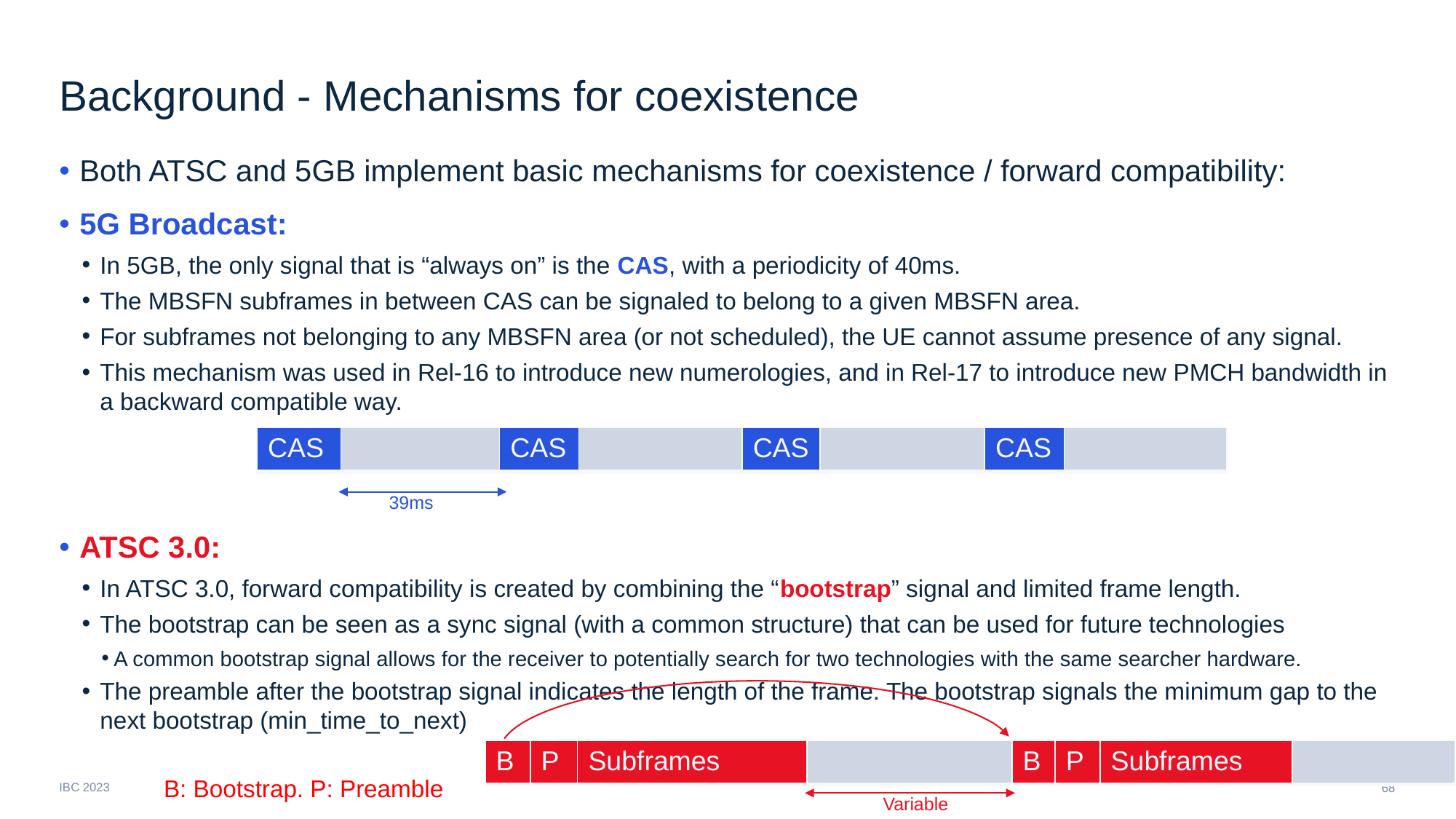

# Background - Mechanisms for coexistence
Both ATSC and 5GB implement basic mechanisms for coexistence / forward compatibility:
5G Broadcast:
In 5GB, the only signal that is “always on” is the CAS, with a periodicity of 40ms.
The MBSFN subframes in between CAS can be signaled to belong to a given MBSFN area.
For subframes not belonging to any MBSFN area (or not scheduled), the UE cannot assume presence of any signal.
This mechanism was used in Rel-16 to introduce new numerologies, and in Rel-17 to introduce new PMCH bandwidth in a backward compatible way.

ATSC 3.0:
In ATSC 3.0, forward compatibility is created by combining the “bootstrap” signal and limited frame length.
The bootstrap can be seen as a sync signal (with a common structure) that can be used for future technologies
A common bootstrap signal allows for the receiver to potentially search for two technologies with the same searcher hardware.
The preamble after the bootstrap signal indicates the length of the frame. The bootstrap signals the minimum gap to the next bootstrap (min_time_to_next)
| CAS |  | CAS |  | CAS |  | CAS |  |
| --- | --- | --- | --- | --- | --- | --- | --- |
39ms

| B | P | Subframes |  | B | P | Subframes |  |
| --- | --- | --- | --- | --- | --- | --- | --- |
B: Bootstrap. P: Preamble
IBC 2023
Variable